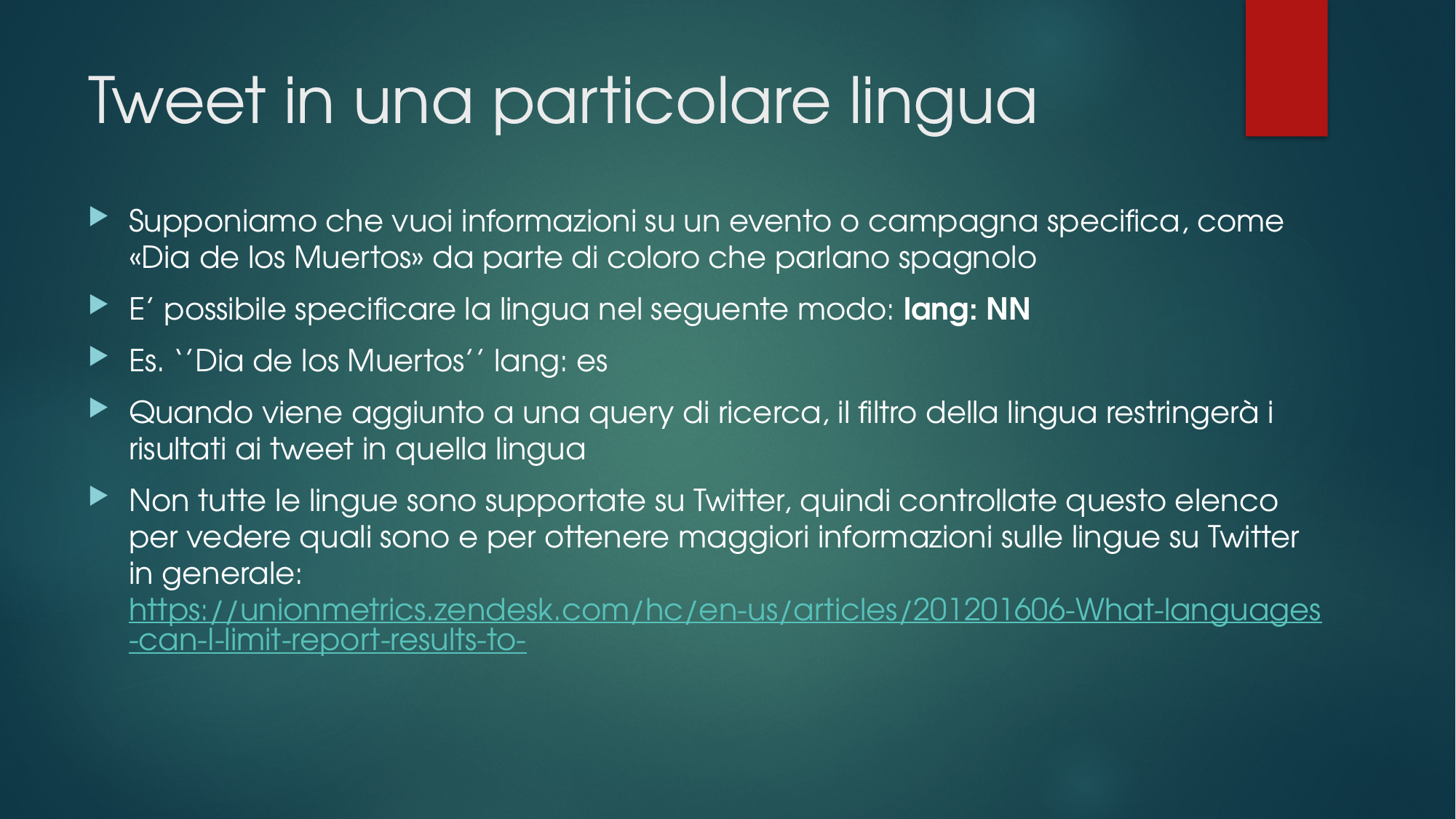

# Tweet in una particolare lingua
Supponiamo che vuoi informazioni su un evento o campagna specifica, come «Dia de los Muertos» da parte di coloro che parlano spagnolo
E’ possibile specificare la lingua nel seguente modo: lang: NN
Es. ‘’Dia de los Muertos’’ lang: es
Quando viene aggiunto a una query di ricerca, il filtro della lingua restringerà i risultati ai tweet in quella lingua
Non tutte le lingue sono supportate su Twitter, quindi controllate questo elenco per vedere quali sono e per ottenere maggiori informazioni sulle lingue su Twitter in generale: https://unionmetrics.zendesk.com/hc/en-us/articles/201201606-What-languages-can-I-limit-report-results-to-